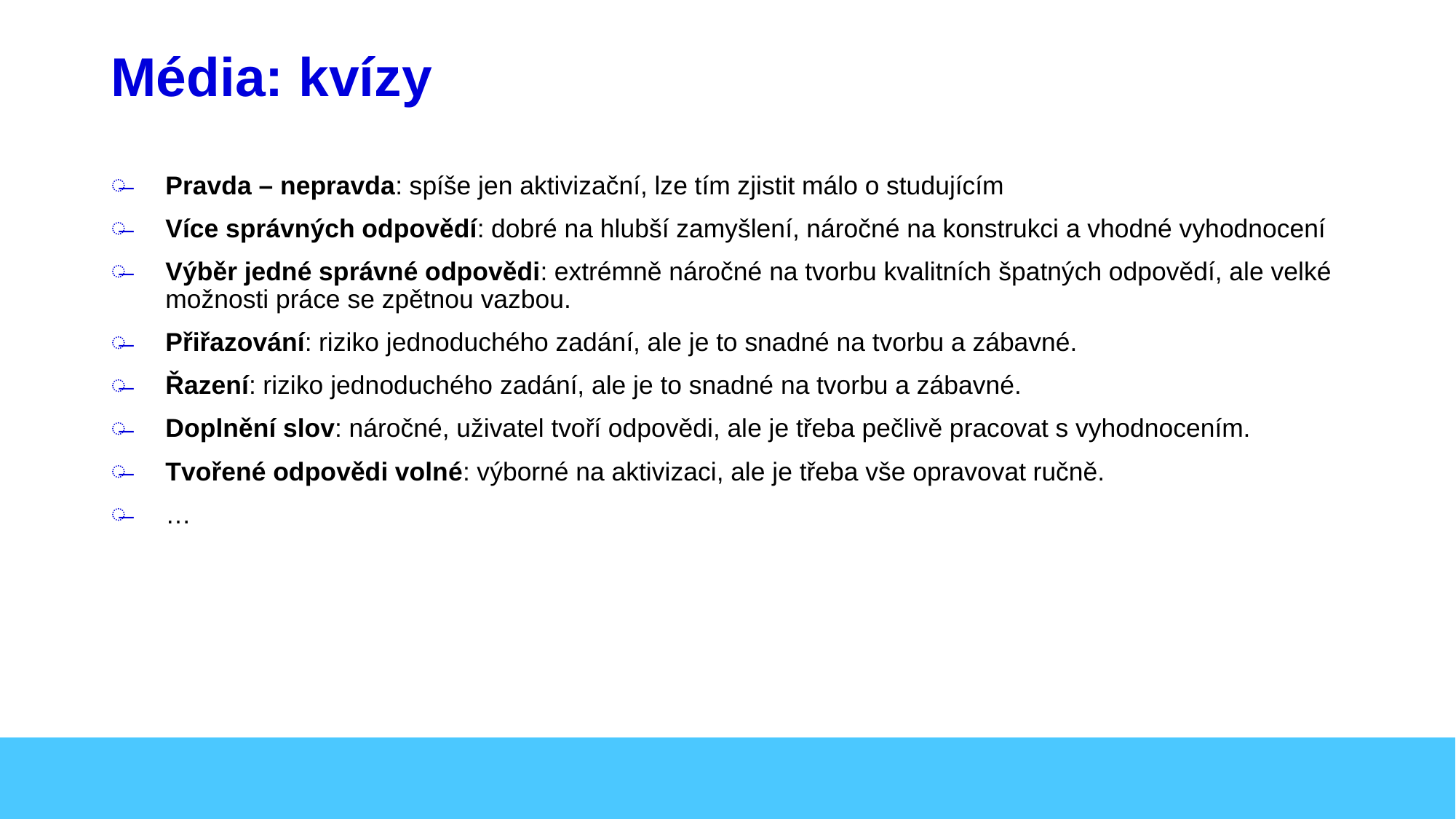

# Média: kvízy
Pravda – nepravda: spíše jen aktivizační, lze tím zjistit málo o studujícím
Více správných odpovědí: dobré na hlubší zamyšlení, náročné na konstrukci a vhodné vyhodnocení
Výběr jedné správné odpovědi: extrémně náročné na tvorbu kvalitních špatných odpovědí, ale velké možnosti práce se zpětnou vazbou.
Přiřazování: riziko jednoduchého zadání, ale je to snadné na tvorbu a zábavné.
Řazení: riziko jednoduchého zadání, ale je to snadné na tvorbu a zábavné.
Doplnění slov: náročné, uživatel tvoří odpovědi, ale je třeba pečlivě pracovat s vyhodnocením.
Tvořené odpovědi volné: výborné na aktivizaci, ale je třeba vše opravovat ručně.
…